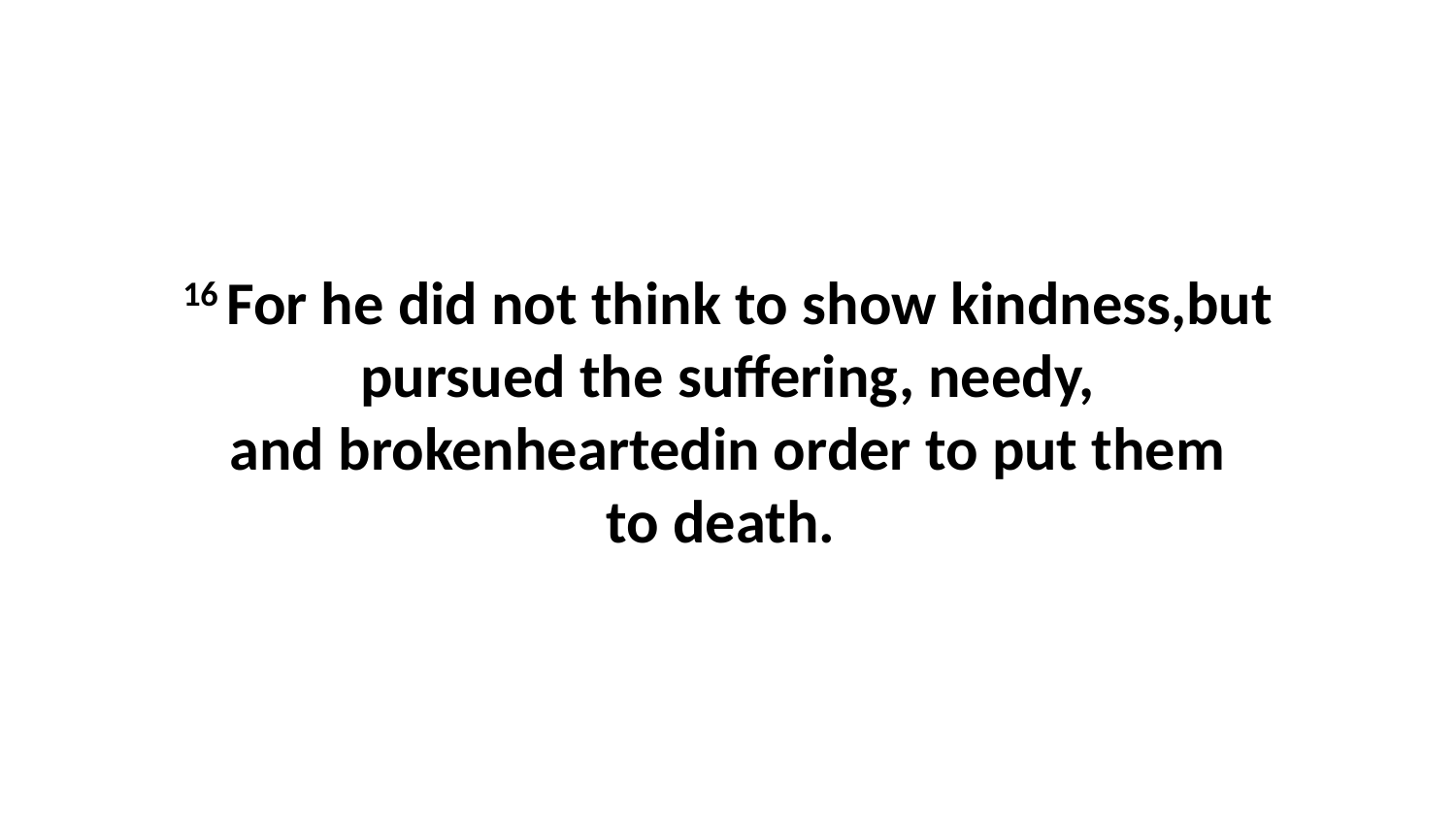

16 For he did not think to show kindness,but pursued the suffering, needy, and brokenheartedin order to put them to death.